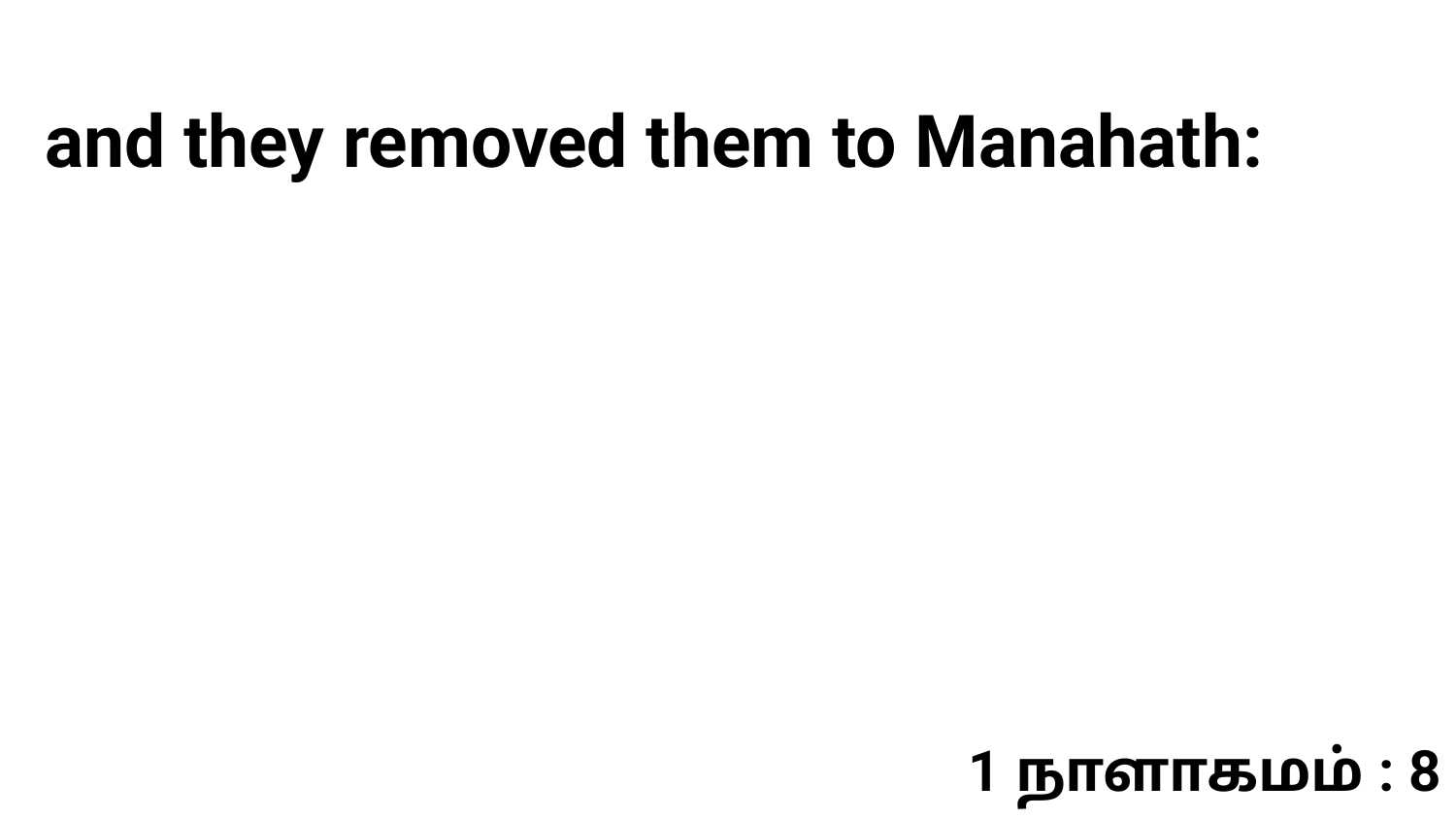

and they removed them to Manahath:
1 நாளாகமம் : 8